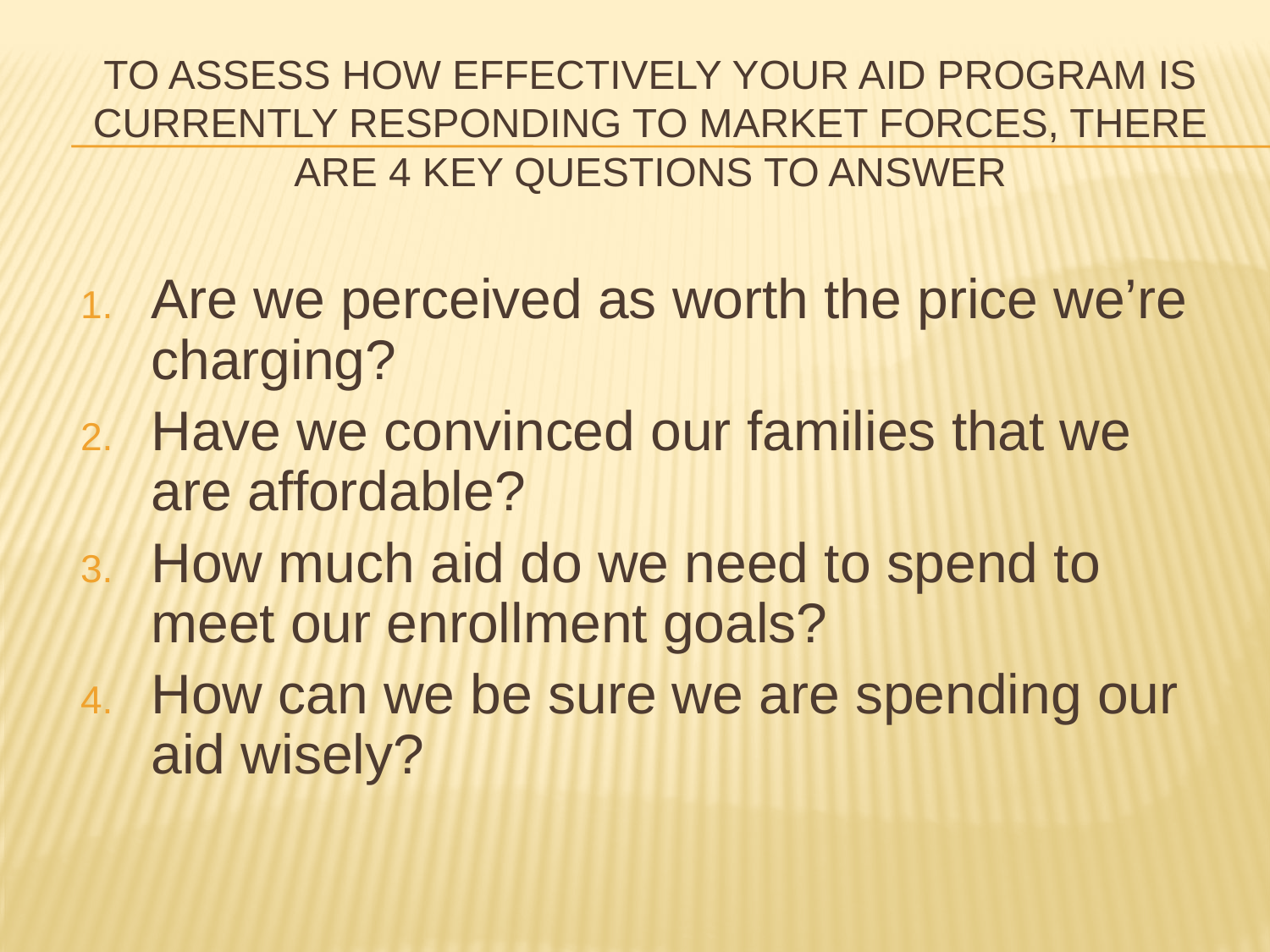

# To Assess How Effectively Your Aid Program is Currently Responding to Market Forces, There are 4 Key Questions to Answer
Are we perceived as worth the price we’re charging?
Have we convinced our families that we are affordable?
How much aid do we need to spend to meet our enrollment goals?
How can we be sure we are spending our aid wisely?